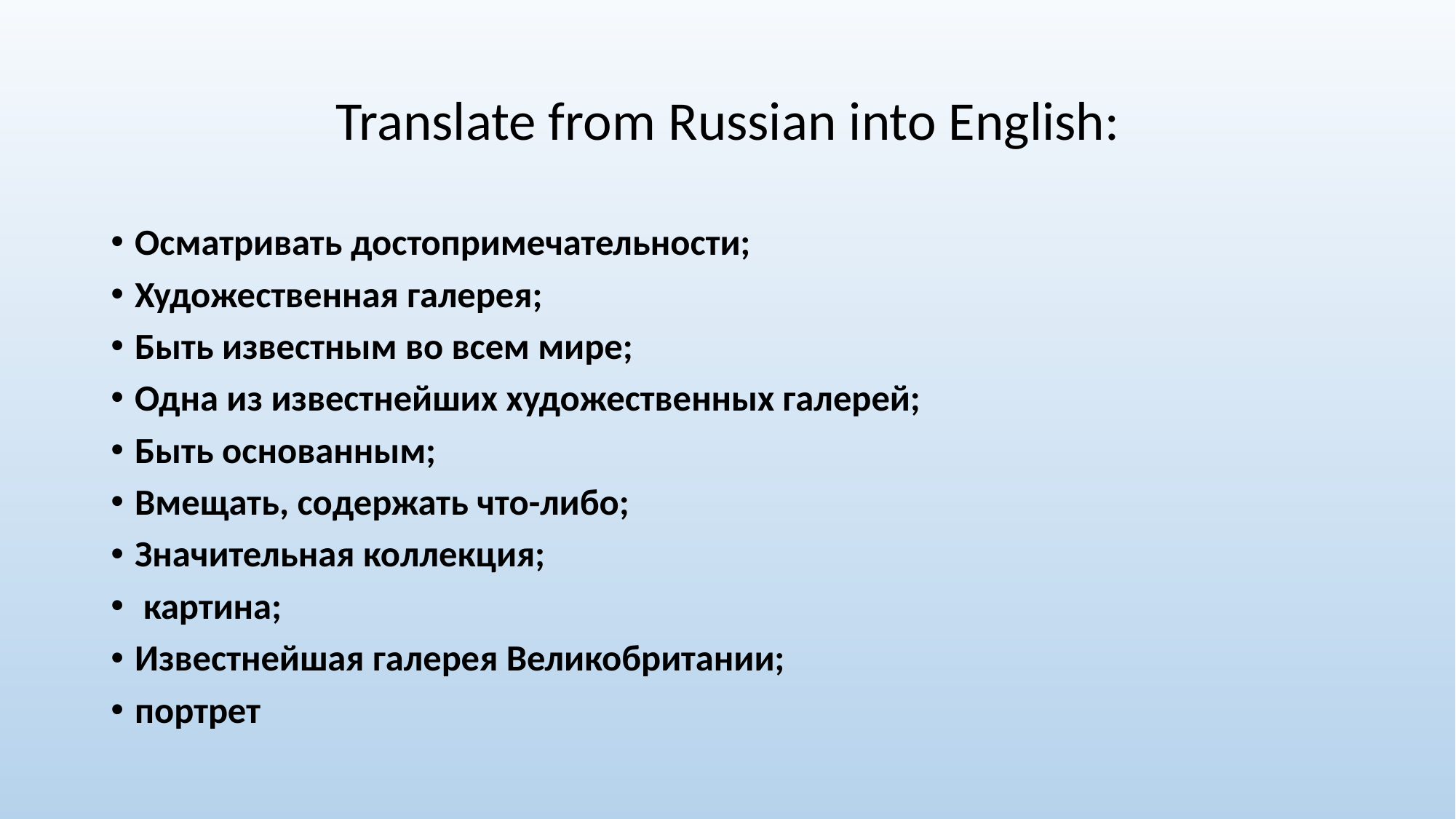

# Translate from Russian into English:
Осматривать достопримечательности;
Художественная галерея;
Быть известным во всем мире;
Одна из известнейших художественных галерей;
Быть основанным;
Вмещать, содержать что-либо;
Значительная коллекция;
 картина;
Известнейшая галерея Великобритании;
портрет